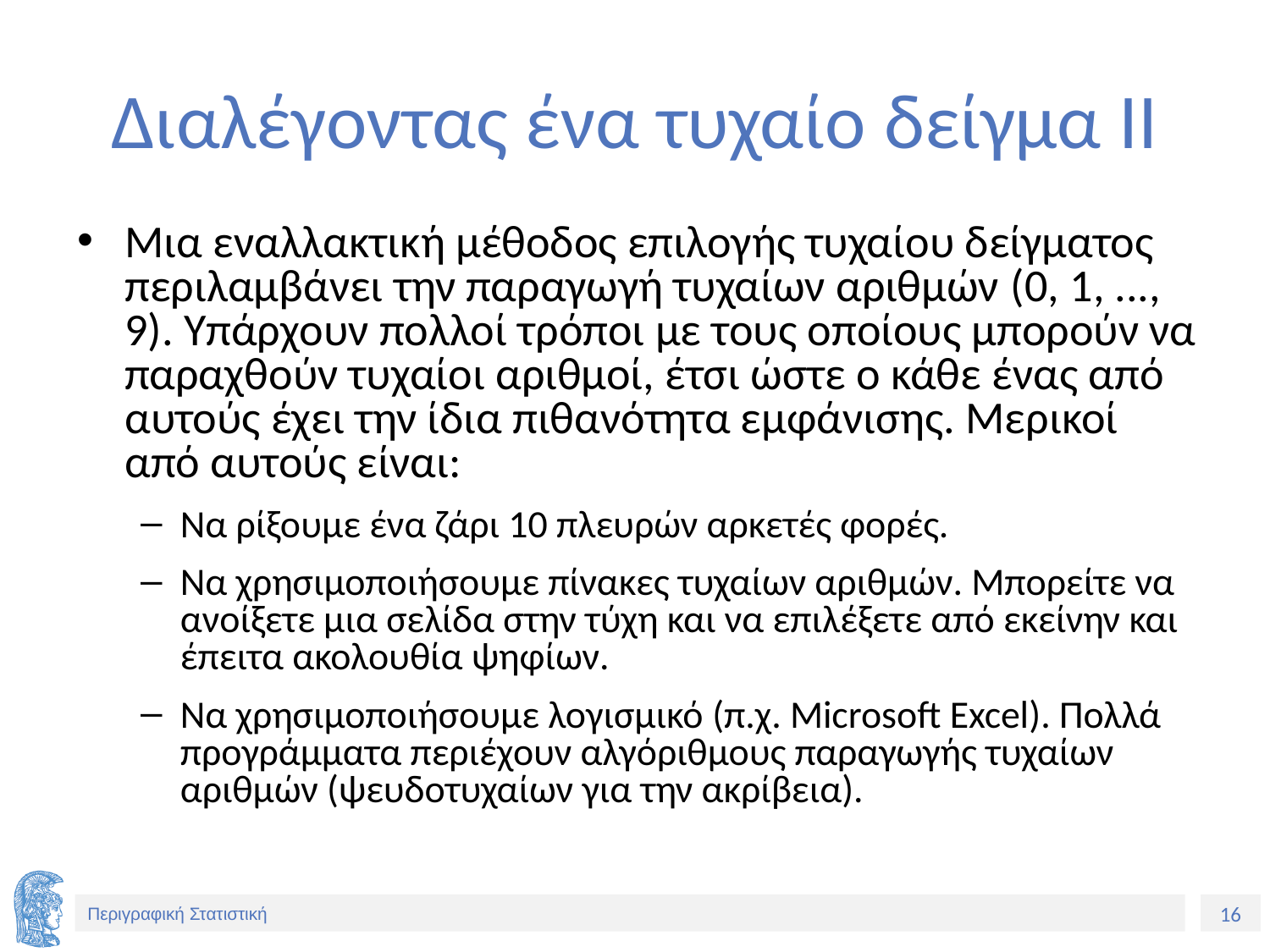

# Διαλέγοντας ένα τυχαίο δείγμα ΙΙ
Μια εναλλακτική μέθοδος επιλογής τυχαίου δείγματος περιλαμβάνει την παραγωγή τυχαίων αριθμών (0, 1, ..., 9). Υπάρχουν πολλοί τρόποι με τους οποίους μπορούν να παραχθούν τυχαίοι αριθμοί, έτσι ώστε ο κάθε ένας από αυτούς έχει την ίδια πιθανότητα εμφάνισης. Μερικοί από αυτούς είναι:
Να ρίξουμε ένα ζάρι 10 πλευρών αρκετές φορές.
Να χρησιμοποιήσουμε πίνακες τυχαίων αριθμών. Μπορείτε να ανοίξετε μια σελίδα στην τύχη και να επιλέξετε από εκείνην και έπειτα ακολουθία ψηφίων.
Να χρησιμοποιήσουμε λογισμικό (π.χ. Microsoft Excel). Πολλά προγράμματα περιέχουν αλγόριθμους παραγωγής τυχαίων αριθμών (ψευδοτυχαίων για την ακρίβεια).